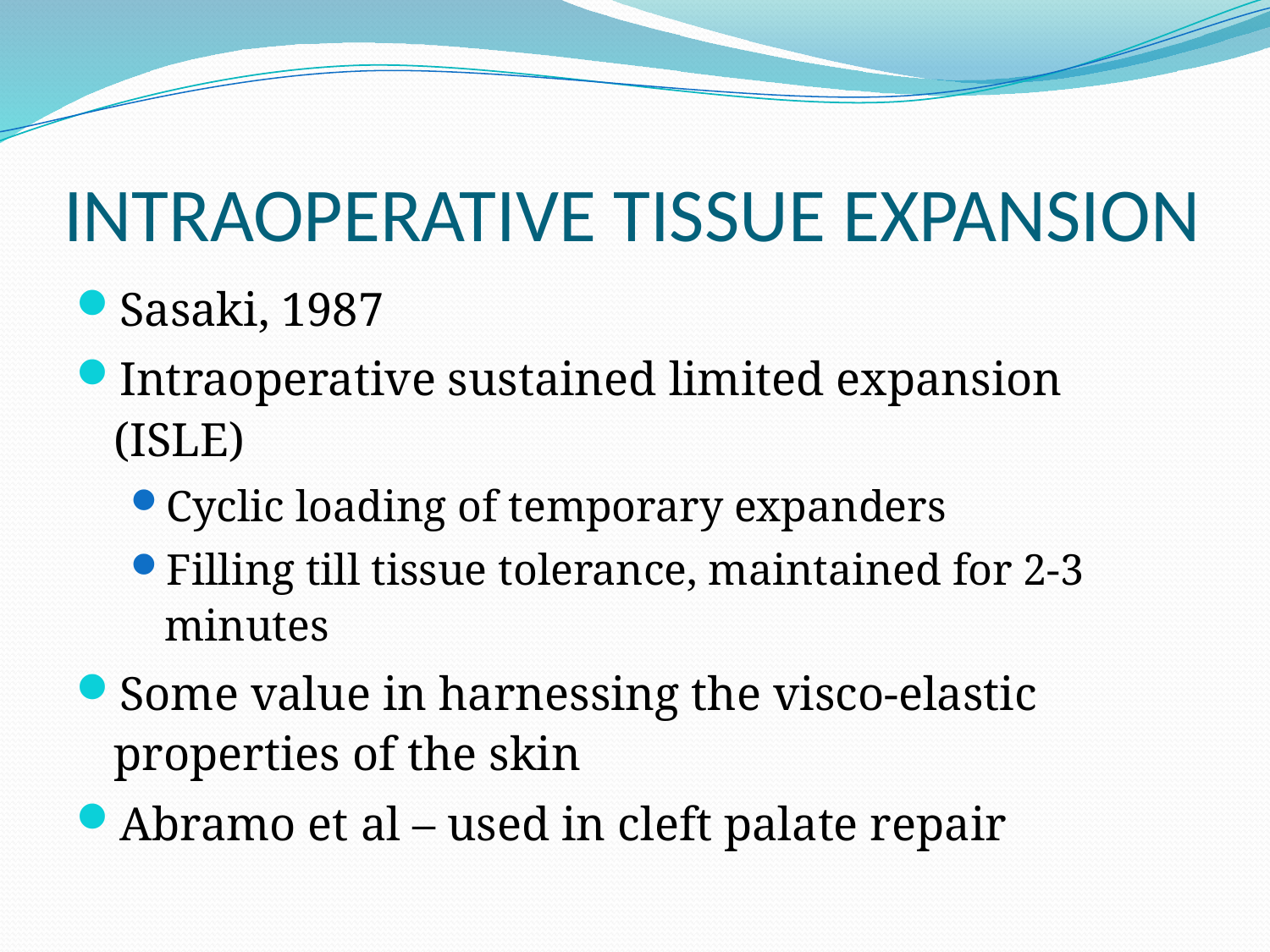

# INTRAOPERATIVE TISSUE EXPANSION
Sasaki, 1987
Intraoperative sustained limited expansion (ISLE)
Cyclic loading of temporary expanders
Filling till tissue tolerance, maintained for 2-3 minutes
Some value in harnessing the visco-elastic properties of the skin
Abramo et al – used in cleft palate repair